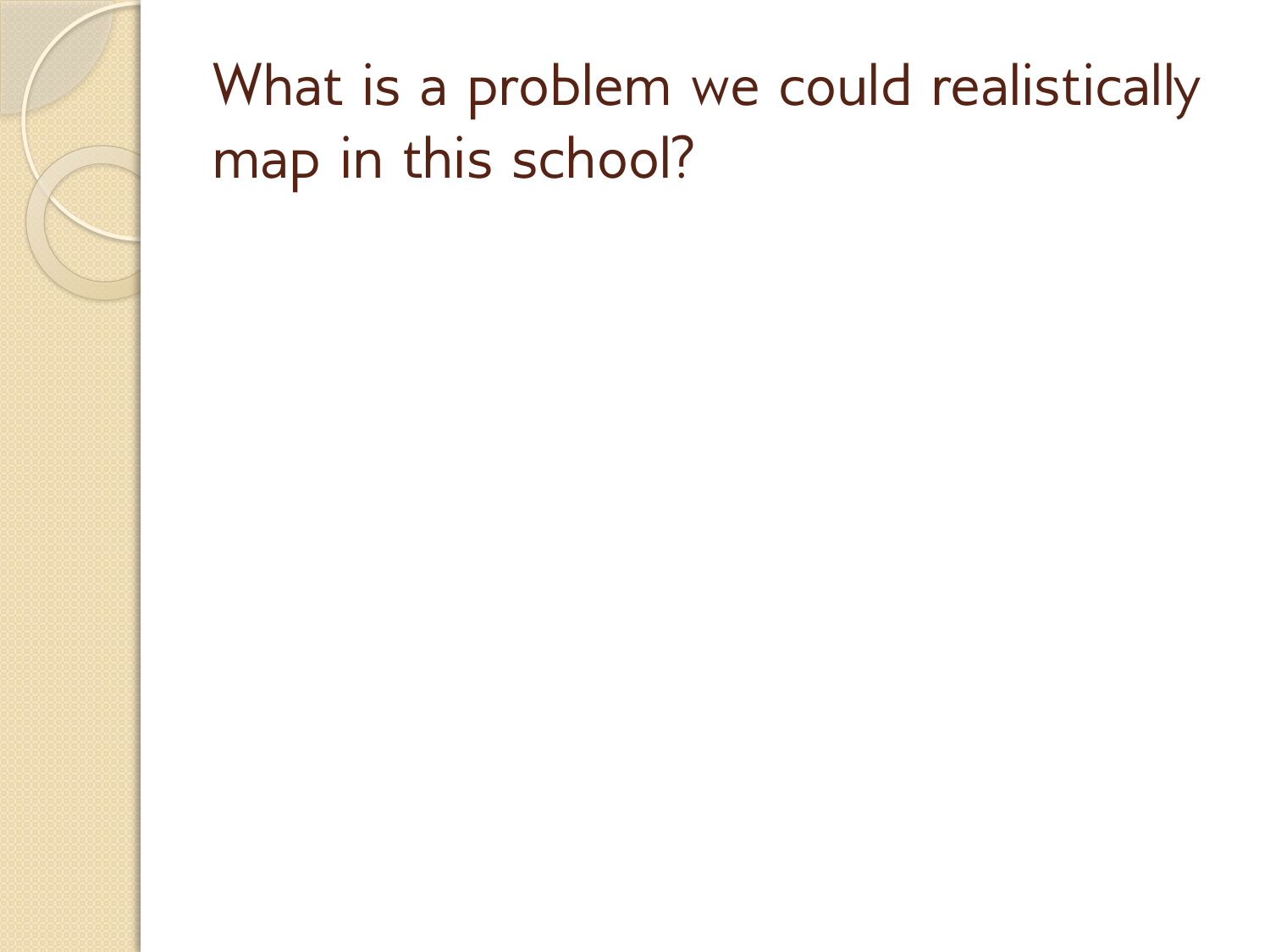

# What is a problem we could realistically map in this school?